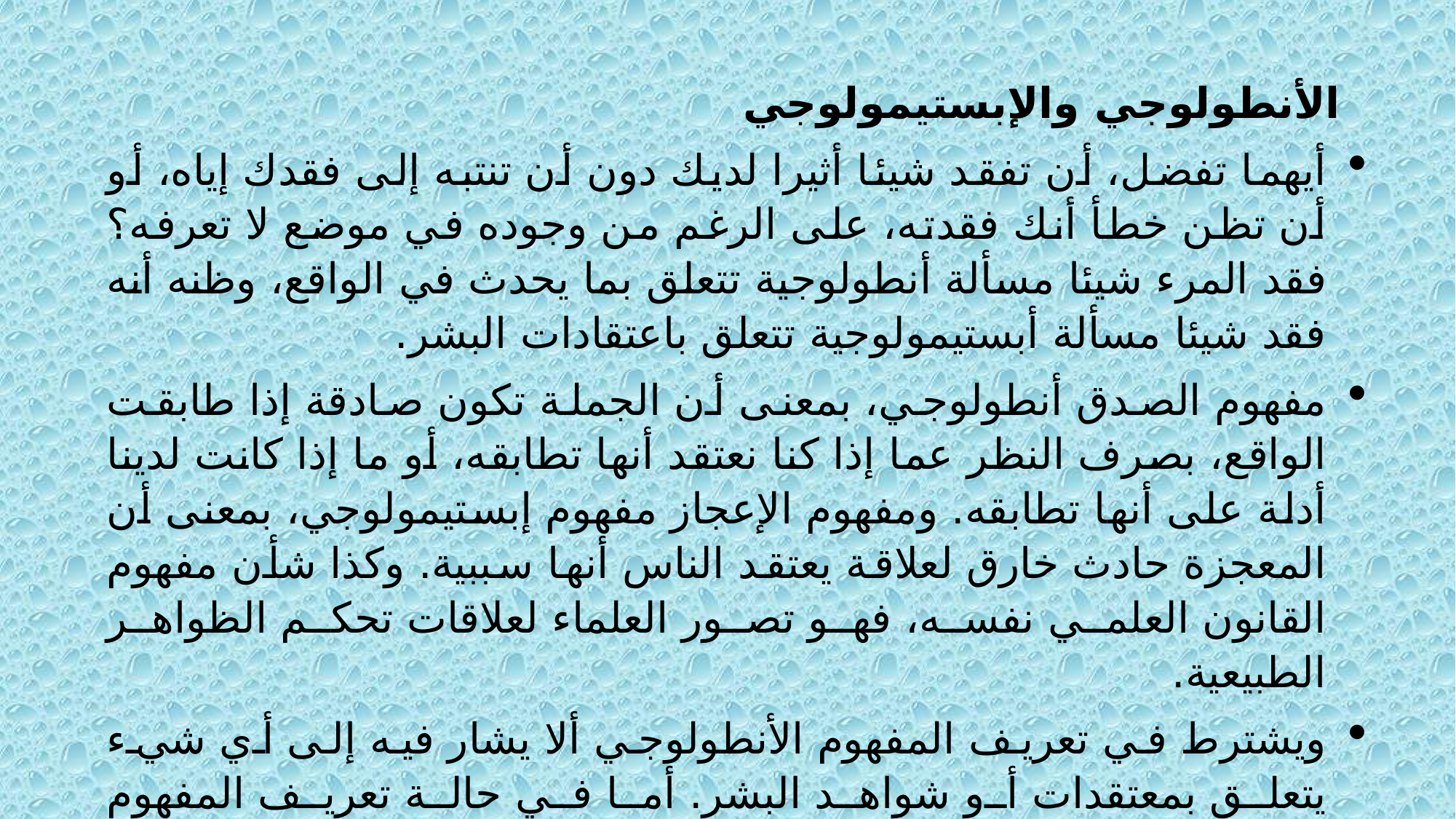

الأنطولوجي والإبستيمولوجي
أيهما تفضل، أن تفقد شيئا أثيرا لديك دون أن تنتبه إلى فقدك إياه، أو أن تظن خطأ أنك فقدته، على الرغم من وجوده في موضع لا تعرفه؟ فقد المرء شيئا مسألة أنطولوجية تتعلق بما يحدث في الواقع، وظنه أنه فقد شيئا مسألة أبستيمولوجية تتعلق باعتقادات البشر.
مفهوم الصدق أنطولوجي، بمعنى أن الجملة تكون صادقة إذا طابقت الواقع، بصرف النظر عما إذا كنا نعتقد أنها تطابقه، أو ما إذا كانت لدينا أدلة على أنها تطابقه. ومفهوم الإعجاز مفهوم إبستيمولوجي، بمعنى أن المعجزة حادث خارق لعلاقة يعتقد الناس أنها سببية. وكذا شأن مفهوم القانون العلمي نفسه، فهو تصور العلماء لعلاقات تحكم الظواهر الطبيعية.
ويشترط في تعريف المفهوم الأنطولوجي ألا يشار فيه إلى أي شيء يتعلق بمعتقدات أو شواهد البشر. أما في حالة تعريف المفهوم الإبستيمولوجي فلنا أن نستخدم مفاهيم أنطولوجية ما دمنا نستخدم معها مفاهيم تتعلق بمعتقدات البشر. ولهذا السبب فإنه لا يصح أن نعرّف المعجزة بأنها حادث حارق لقوانين الطبيعية، فقد تُخترق هذه القوانين دون أن يدري بها أحد، وفي هذه الحالة لن يصح وصف حادثة الخرق بالإعجاز.